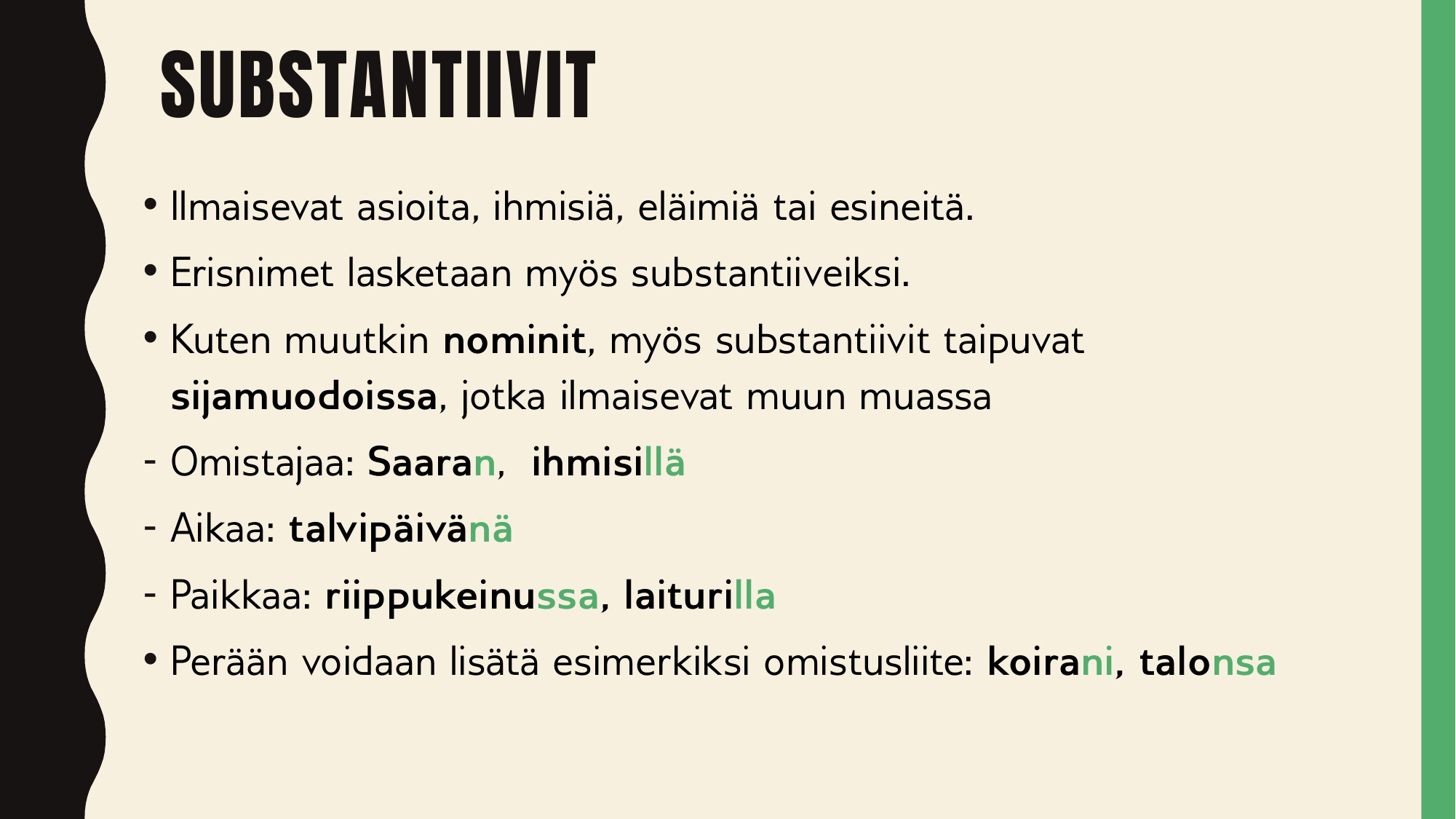

# substantiivit
Ilmaisevat asioita, ihmisiä, eläimiä tai esineitä.
Erisnimet lasketaan myös substantiiveiksi.
Kuten muutkin nominit, myös substantiivit taipuvat sijamuodoissa, jotka ilmaisevat muun muassa
Omistajaa: Saaran,  ihmisillä
Aikaa: talvipäivänä
Paikkaa: riippukeinussa, laiturilla
Perään voidaan lisätä esimerkiksi omistusliite: koirani, talonsa